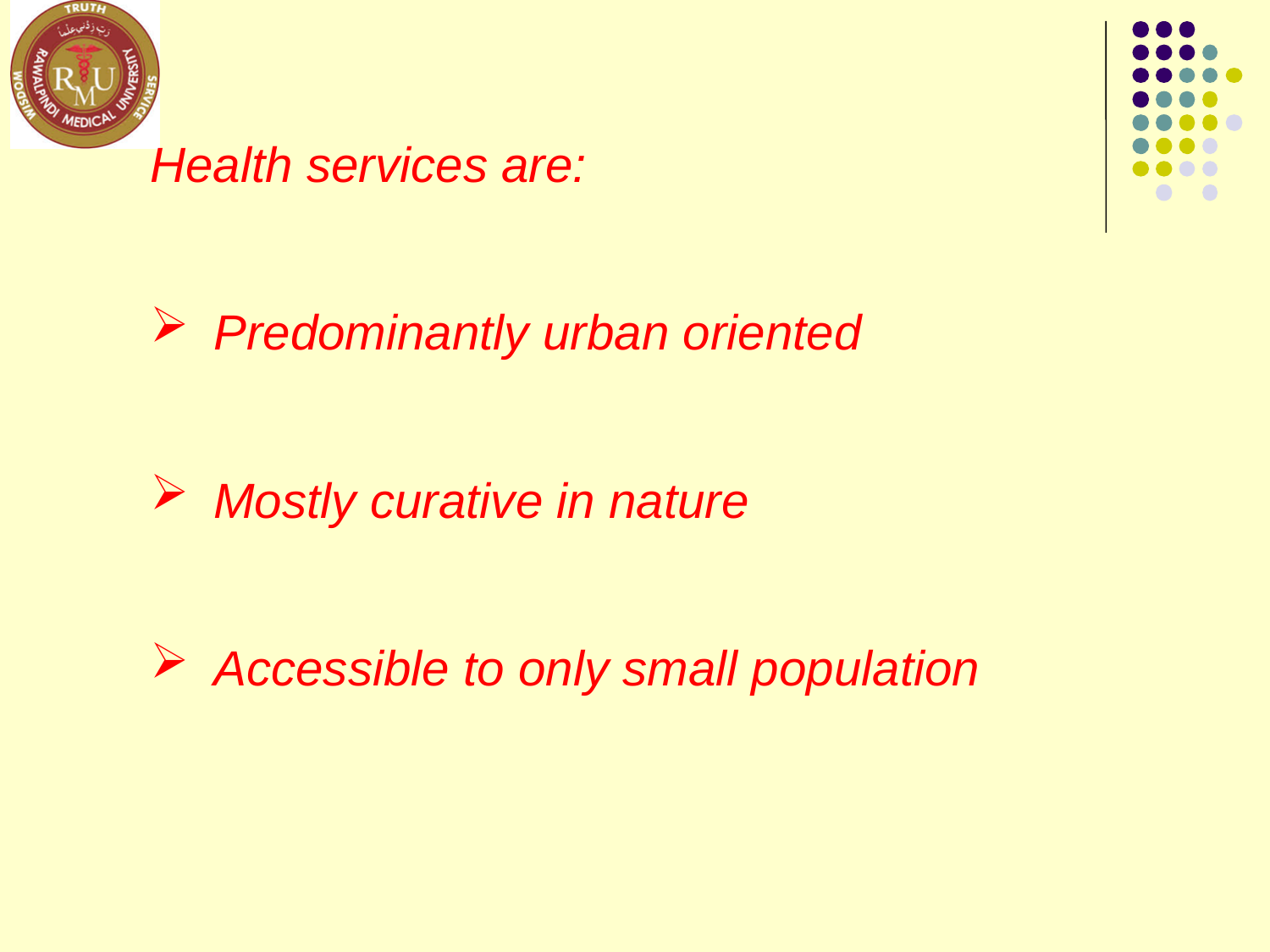

Health services are:

Predominantly urban oriented

Mostly curative in nature

Accessible to only small population